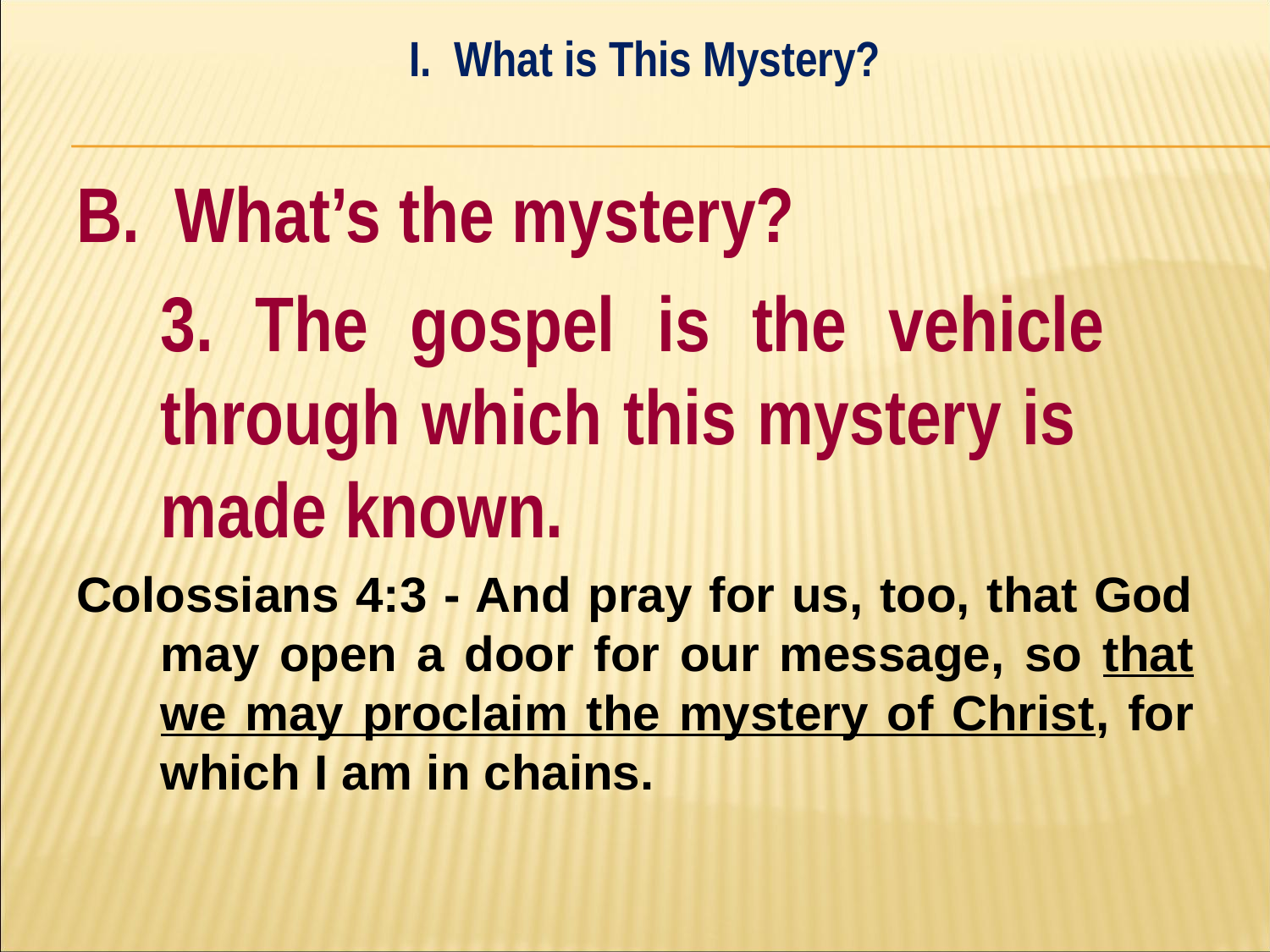

I.  What is This Mystery?
#
B.  What’s the mystery?
	3. The gospel is the vehicle 	through which this mystery is 	made known.
Colossians 4:3 - And pray for us, too, that God may open a door for our message, so that we may proclaim the mystery of Christ, for which I am in chains.